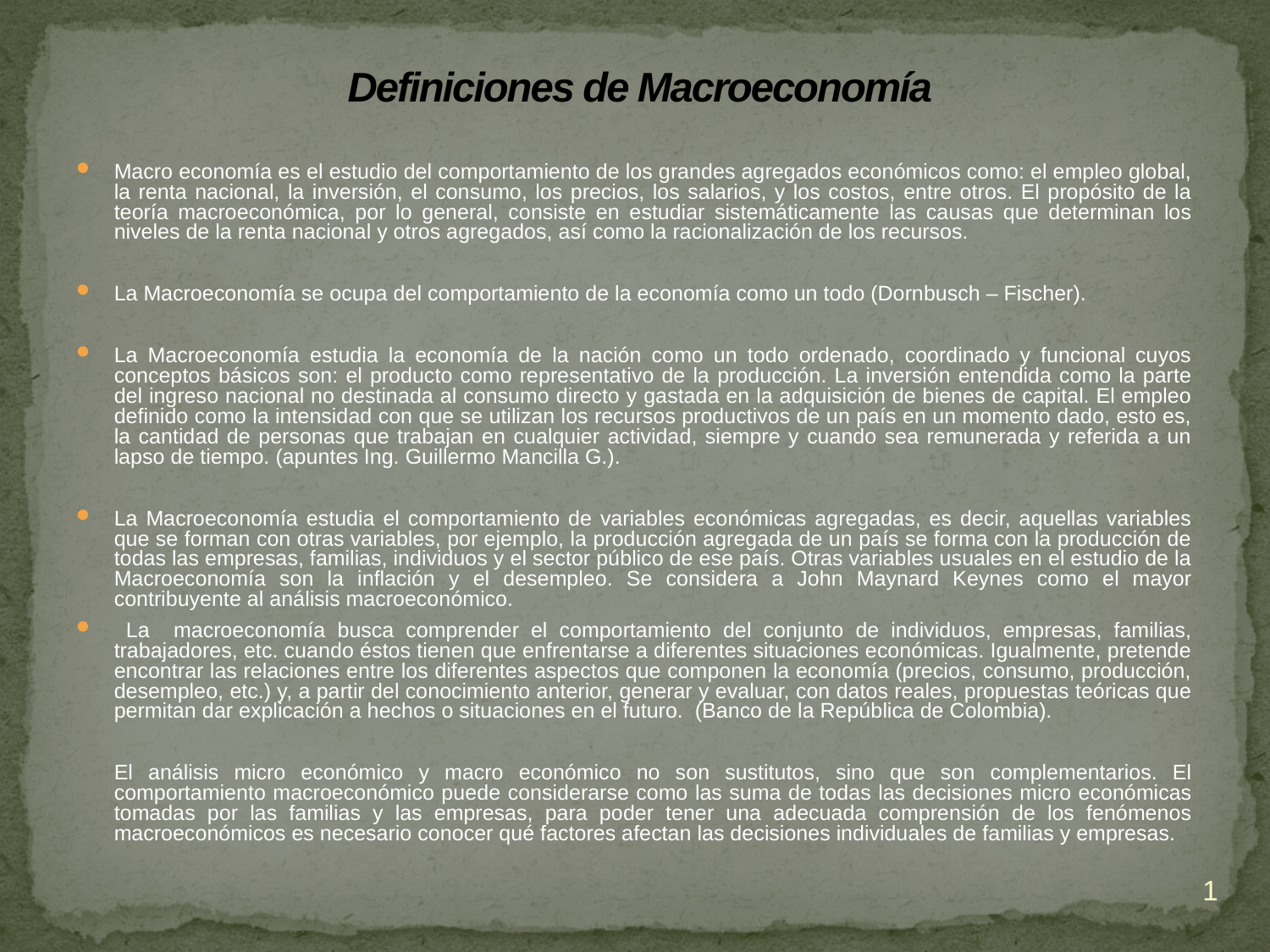

# Definiciones de Macroeconomía
Macro economía es el estudio del comportamiento de los grandes agregados económicos como: el empleo global, la renta nacional, la inversión, el consumo, los precios, los salarios, y los costos, entre otros. El propósito de la teoría macroeconómica, por lo general, consiste en estudiar sistemáticamente las causas que determinan los niveles de la renta nacional y otros agregados, así como la racionalización de los recursos.

La Macroeconomía se ocupa del comportamiento de la economía como un todo (Dornbusch – Fischer).

La Macroeconomía estudia la economía de la nación como un todo ordenado, coordinado y funcional cuyos conceptos básicos son: el producto como representativo de la producción. La inversión entendida como la parte del ingreso nacional no destinada al consumo directo y gastada en la adquisición de bienes de capital. El empleo definido como la intensidad con que se utilizan los recursos productivos de un país en un momento dado, esto es, la cantidad de personas que trabajan en cualquier actividad, siempre y cuando sea remunerada y referida a un lapso de tiempo. (apuntes Ing. Guillermo Mancilla G.).

La Macroeconomía estudia el comportamiento de variables económicas agregadas, es decir, aquellas variables que se forman con otras variables, por ejemplo, la producción agregada de un país se forma con la producción de todas las empresas, familias, individuos y el sector público de ese país. Otras variables usuales en el estudio de la Macroeconomía son la inflación y el desempleo. Se considera a John Maynard Keynes como el mayor contribuyente al análisis macroeconómico.
 La  macroeconomía busca comprender el comportamiento del conjunto de individuos, empresas, familias, trabajadores, etc. cuando éstos tienen que enfrentarse a diferentes situaciones económicas. Igualmente, pretende encontrar las relaciones entre los diferentes aspectos que componen la economía (precios, consumo, producción, desempleo, etc.) y, a partir del conocimiento anterior, generar y evaluar, con datos reales, propuestas teóricas que permitan dar explicación a hechos o situaciones en el futuro.  (Banco de la República de Colombia).

	El análisis micro económico y macro económico no son sustitutos, sino que son complementarios. El comportamiento macroeconómico puede considerarse como las suma de todas las decisiones micro económicas tomadas por las familias y las empresas, para poder tener una adecuada comprensión de los fenómenos macroeconómicos es necesario conocer qué factores afectan las decisiones individuales de familias y empresas.

1